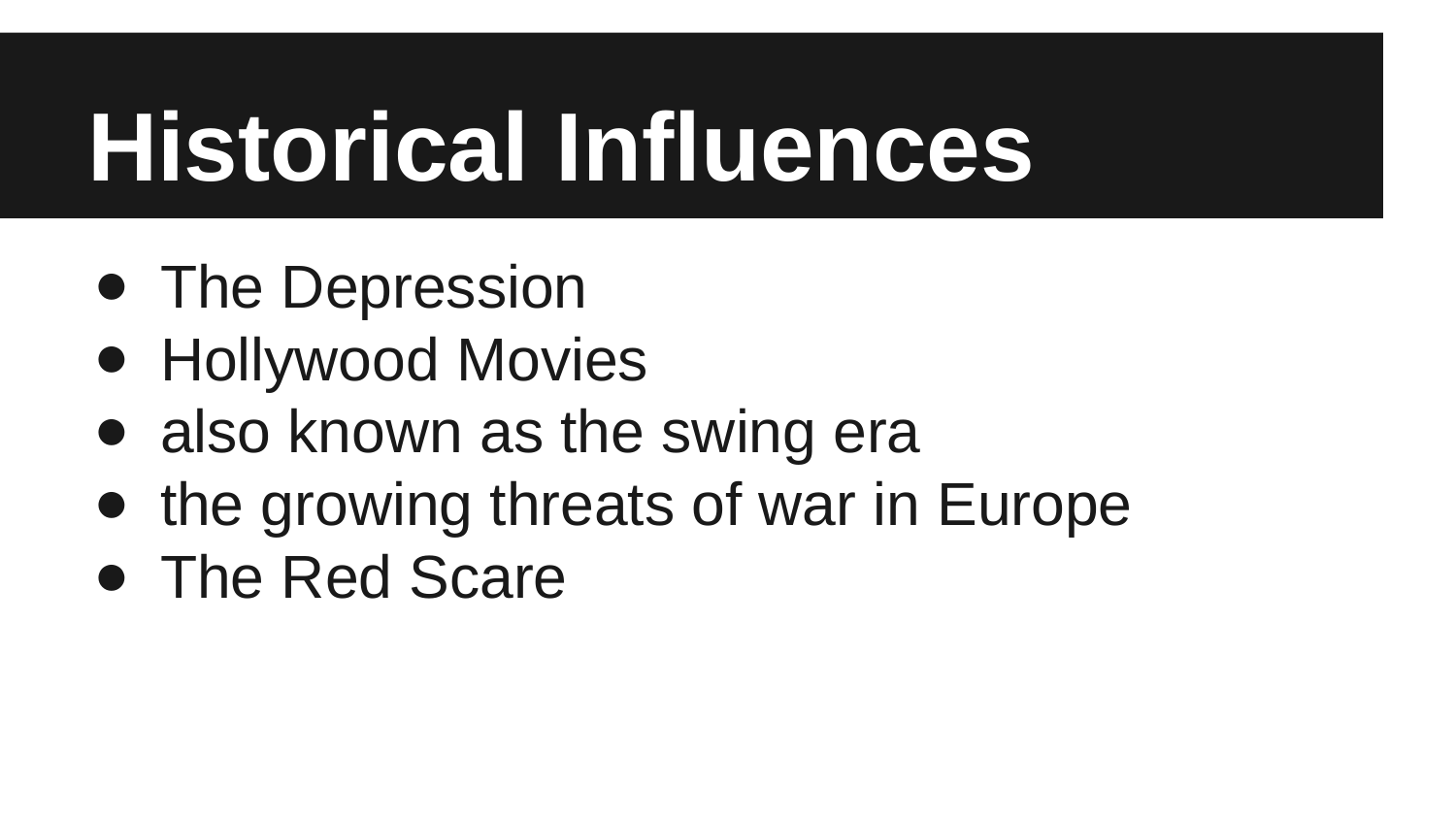

# Historical Influences
The Depression
Hollywood Movies
also known as the swing era
the growing threats of war in Europe
The Red Scare